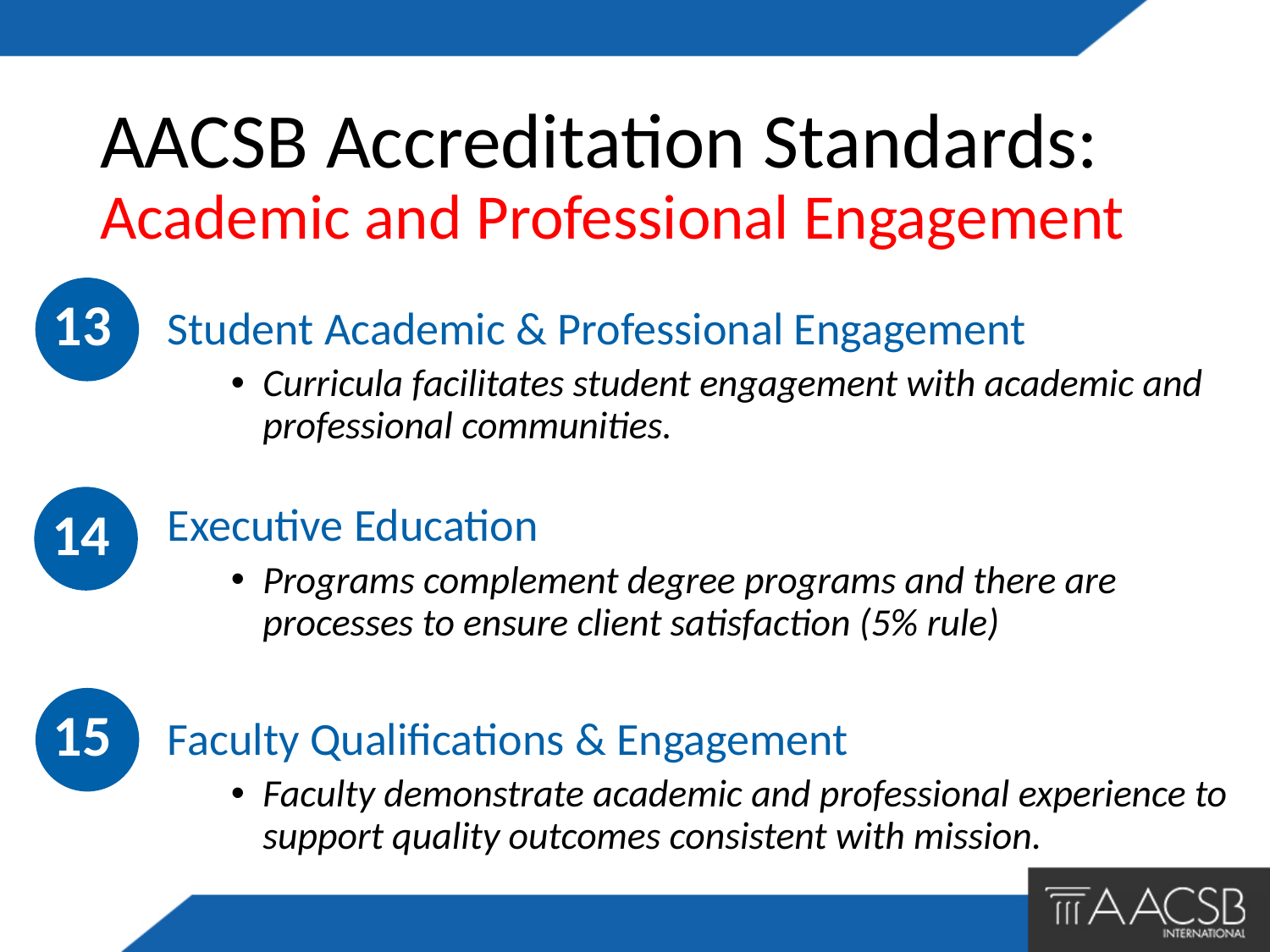

# AACSB Accreditation Standards: Academic and Professional Engagement

 13
Student Academic & Professional Engagement
Curricula facilitates student engagement with academic and professional communities.

Executive Education
Programs complement degree programs and there are processes to ensure client satisfaction (5% rule)
 14

 15
Faculty Qualifications & Engagement
Faculty demonstrate academic and professional experience to support quality outcomes consistent with mission.